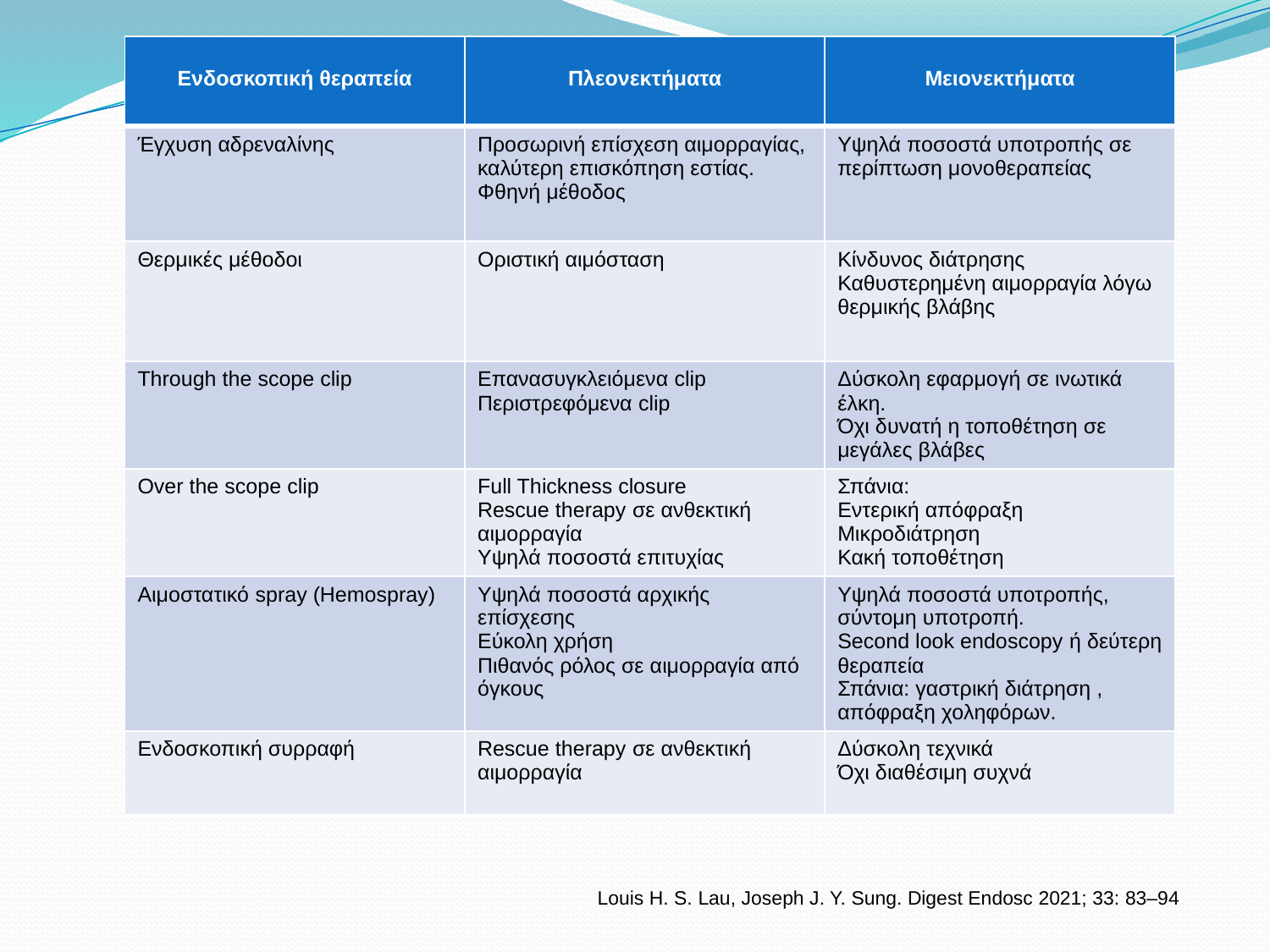

| Ενδοσκοπική θεραπεία | Πλεονεκτήματα | Μειονεκτήματα |
| --- | --- | --- |
| Έγχυση αδρεναλίνης | Προσωρινή επίσχεση αιμορραγίας, καλύτερη επισκόπηση εστίας. Φθηνή μέθοδος | Υψηλά ποσοστά υποτροπής σε περίπτωση μονοθεραπείας |
| Θερμικές μέθοδοι | Οριστική αιμόσταση | Κίνδυνος διάτρησης Καθυστερημένη αιμορραγία λόγω θερμικής βλάβης |
| Through the scope clip | Επανασυγκλειόμενα clip Περιστρεφόμενα clip | Δύσκολη εφαρμογή σε ινωτικά έλκη. Όχι δυνατή η τοποθέτηση σε μεγάλες βλάβες |
| Over the scope clip | Full Thickness closure Rescue therapy σε ανθεκτική αιμορραγία Υψηλά ποσοστά επιτυχίας | Σπάνια: Εντερική απόφραξη Μικροδιάτρηση Κακή τοποθέτηση |
| Αιμοστατικό spray (Hemospray) | Υψηλά ποσοστά αρχικής επίσχεσης Εύκολη χρήση Πιθανός ρόλος σε αιμορραγία από όγκους | Υψηλά ποσοστά υποτροπής, σύντομη υποτροπή. Second look endoscopy ή δεύτερη θεραπεία Σπάνια: γαστρική διάτρηση , απόφραξη χοληφόρων. |
| Ενδοσκοπική συρραφή | Rescue therapy σε ανθεκτική αιμορραγία | Δύσκολη τεχνικά Όχι διαθέσιμη συχνά |
Louis H. S. Lau, Joseph J. Y. Sung. Digest Endosc 2021; 33: 83–94